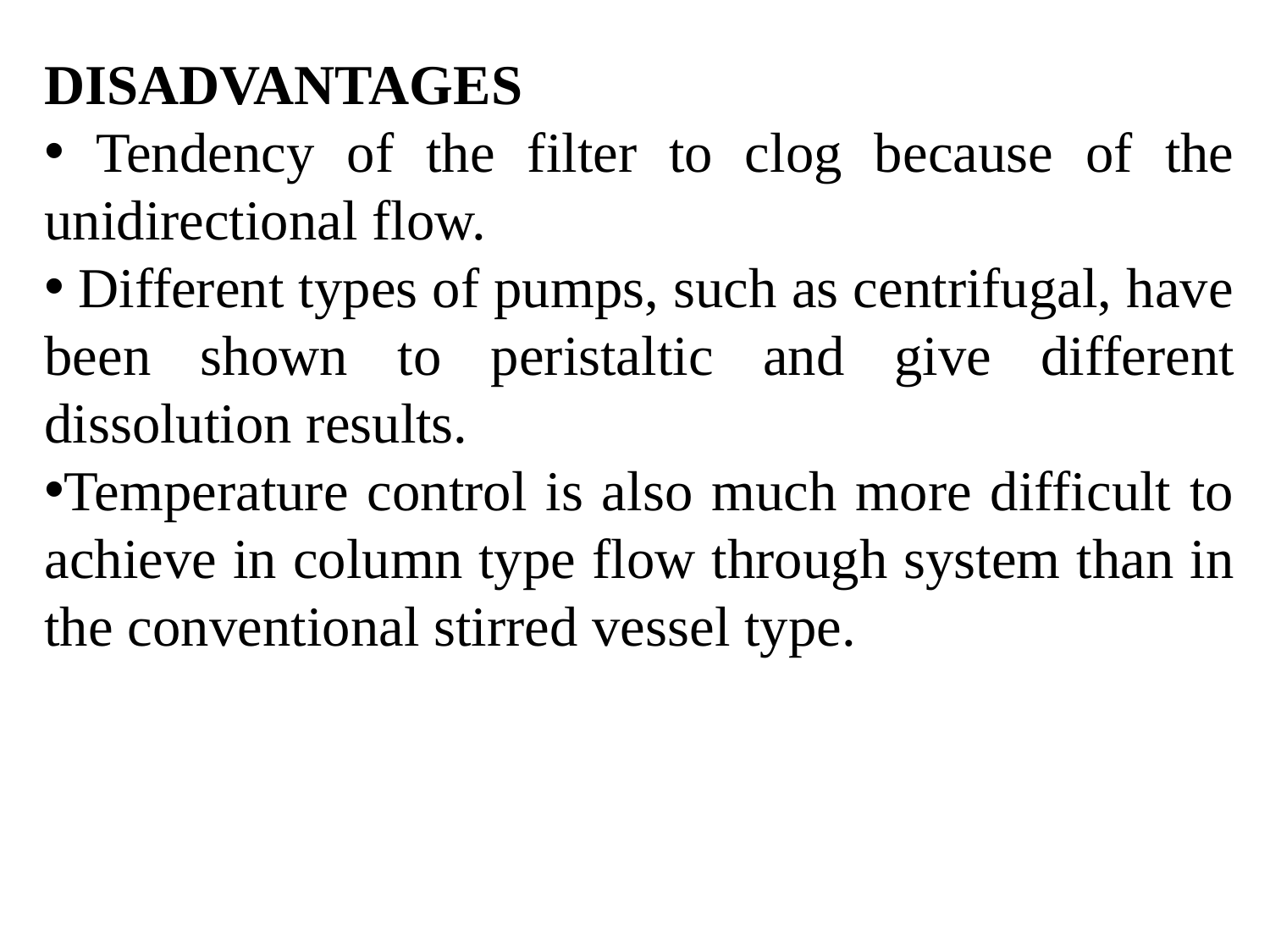

DISADVANTAGES
 Tendency of the filter to clog because of the unidirectional flow.
 Different types of pumps, such as centrifugal, have been shown to peristaltic and give different dissolution results.
Temperature control is also much more difficult to achieve in column type flow through system than in the conventional stirred vessel type.